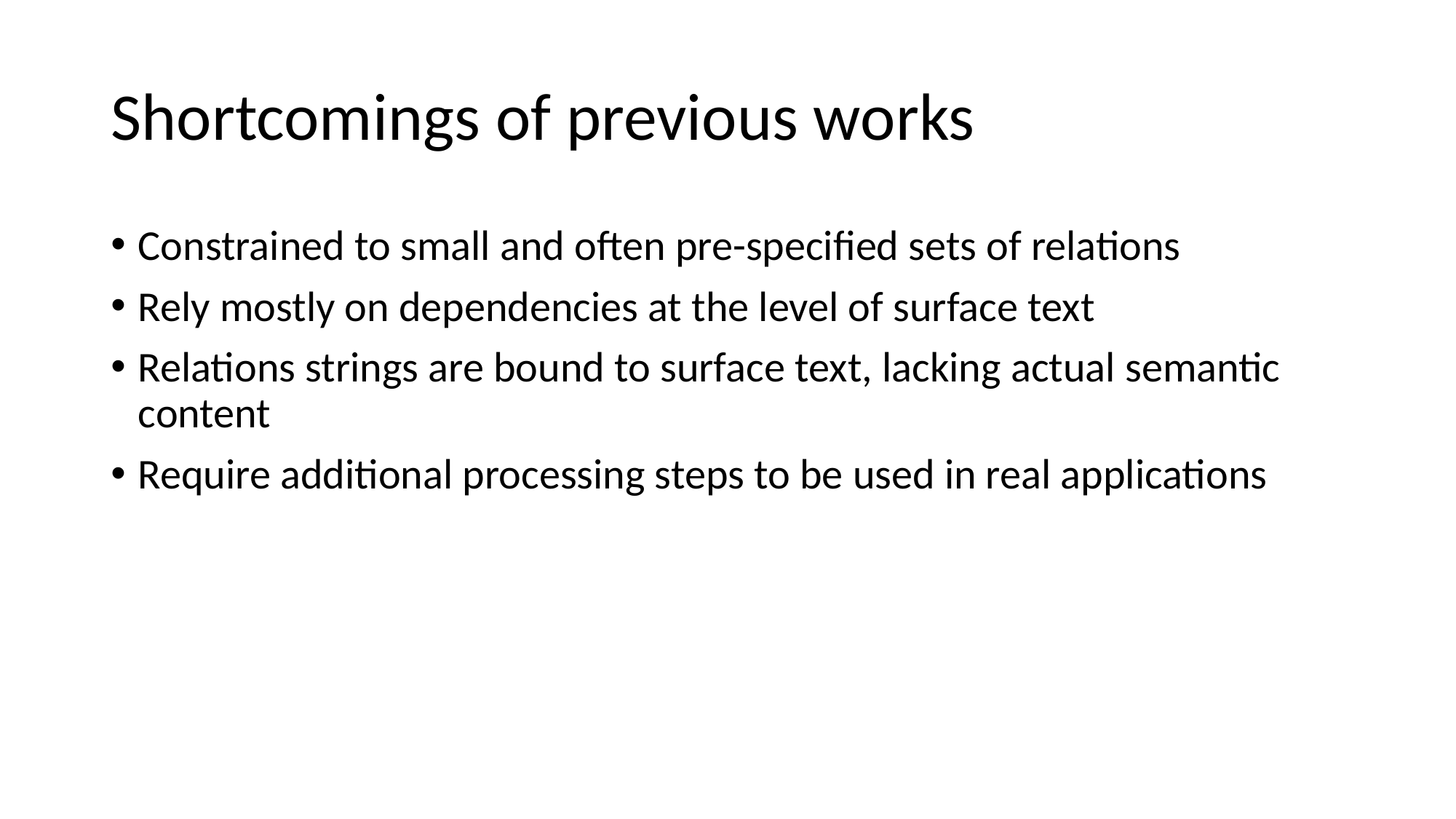

# Shortcomings of previous works
Constrained to small and often pre-specified sets of relations
Rely mostly on dependencies at the level of surface text
Relations strings are bound to surface text, lacking actual semantic content
Require additional processing steps to be used in real applications